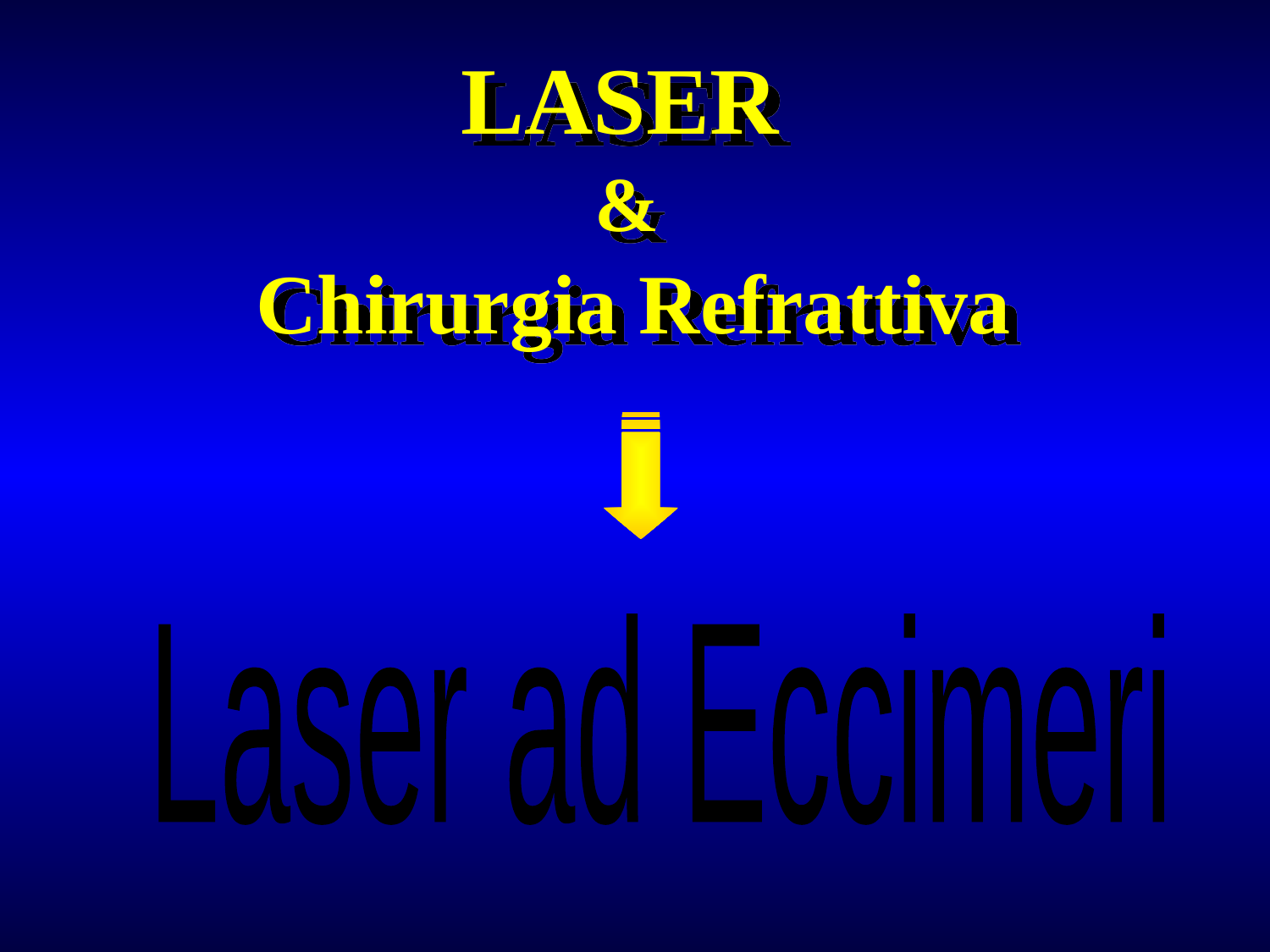

LASER
&
Chirurgia Refrattiva

Laser ad Eccimeri